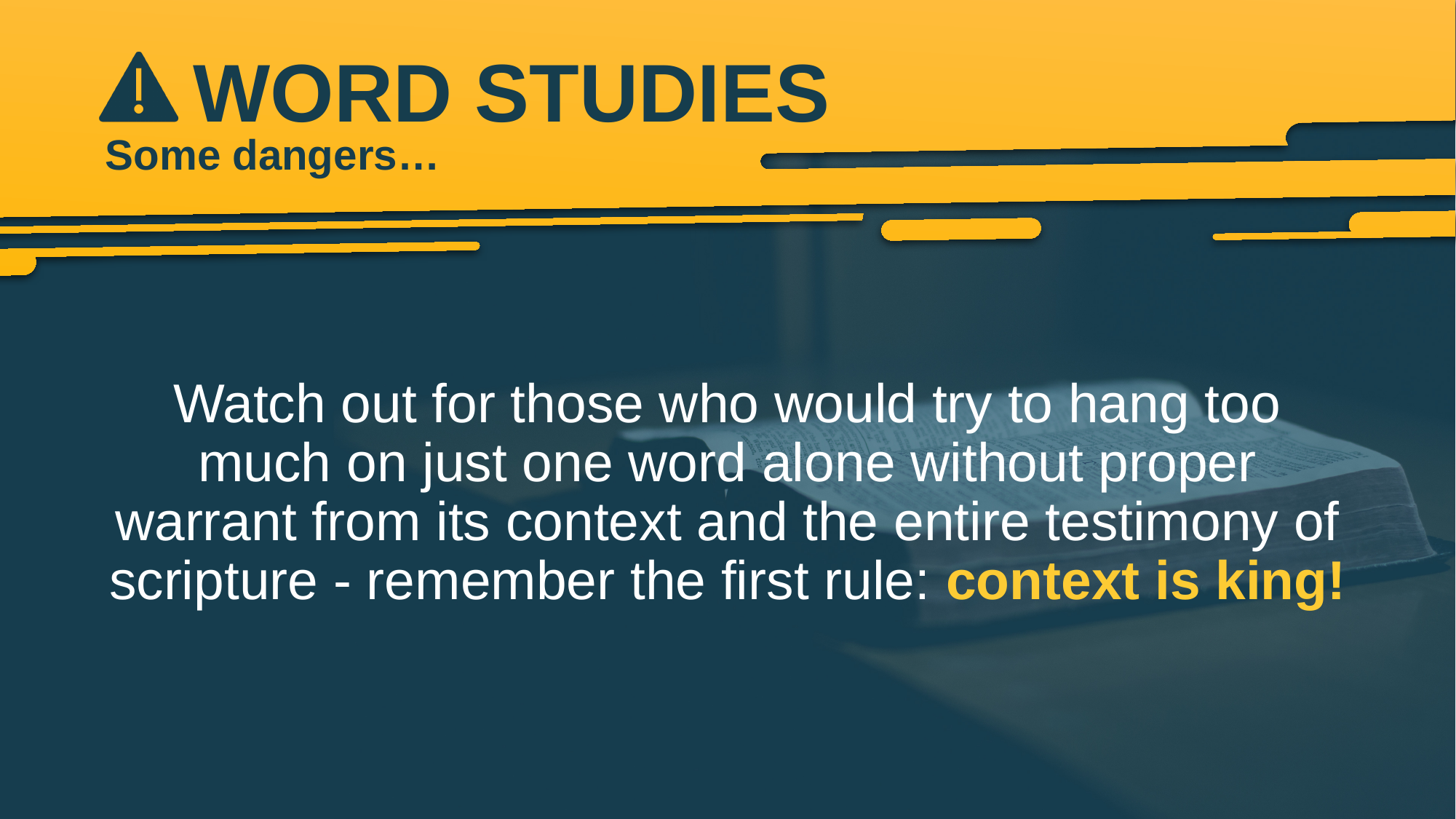

# WORD STUDIES
Some dangers…
Watch out for those who would try to hang too much on just one word alone without proper warrant from its context and the entire testimony of scripture - remember the first rule: context is king!